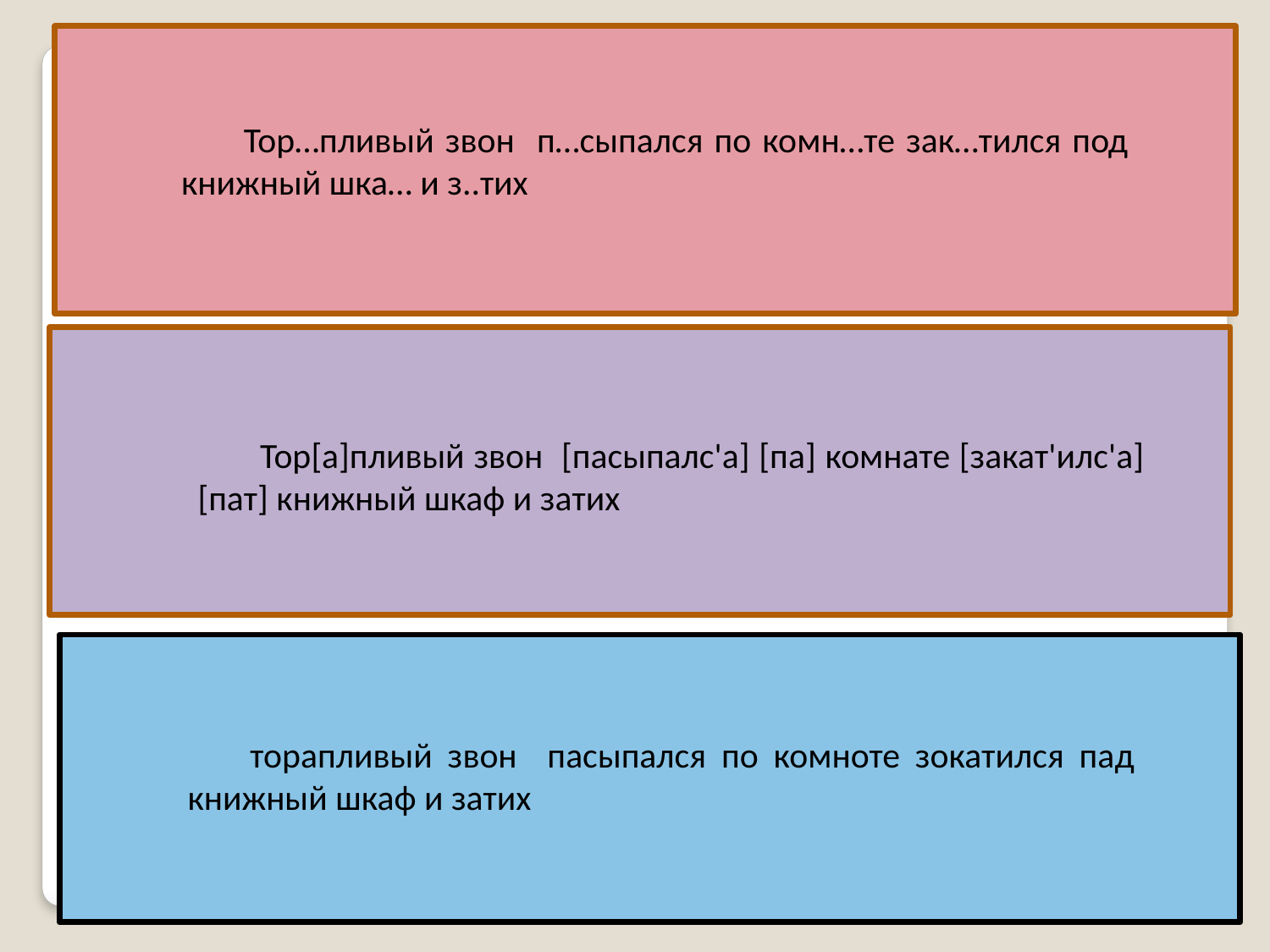

Тор…пливый звон  п…сыпался по комн…те зак…тился под книжный шка… и з..тих

Тор[а]пливый звон  [пасыпалс'а] [па] комнате [закат'илс'а] [пат] книжный шкаф и затих

торапливый звон  пасыпался по комноте зокатился пад книжный шкаф и затих